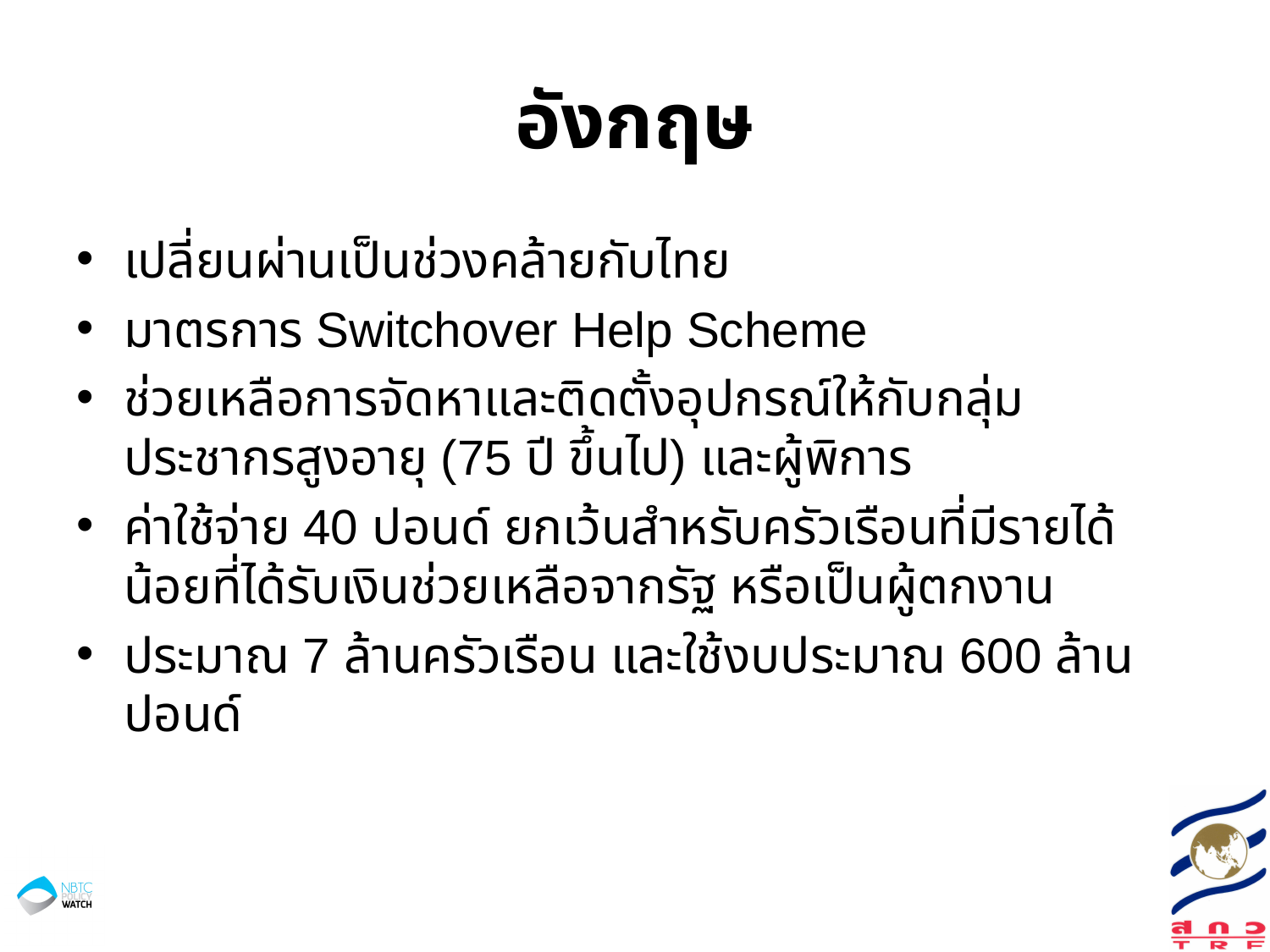

# อังกฤษ
เปลี่ยนผ่านเป็นช่วงคล้ายกับไทย
มาตรการ Switchover Help Scheme
ช่วยเหลือการจัดหาและติดตั้งอุปกรณ์ให้กับกลุ่มประชากรสูงอายุ (75 ปี ขึ้นไป) และผู้พิการ
ค่าใช้จ่าย 40 ปอนด์ ยกเว้นสำหรับครัวเรือนที่มีรายได้น้อยที่ได้รับเงินช่วยเหลือจากรัฐ หรือเป็นผู้ตกงาน
ประมาณ 7 ล้านครัวเรือน และใช้งบประมาณ 600 ล้านปอนด์